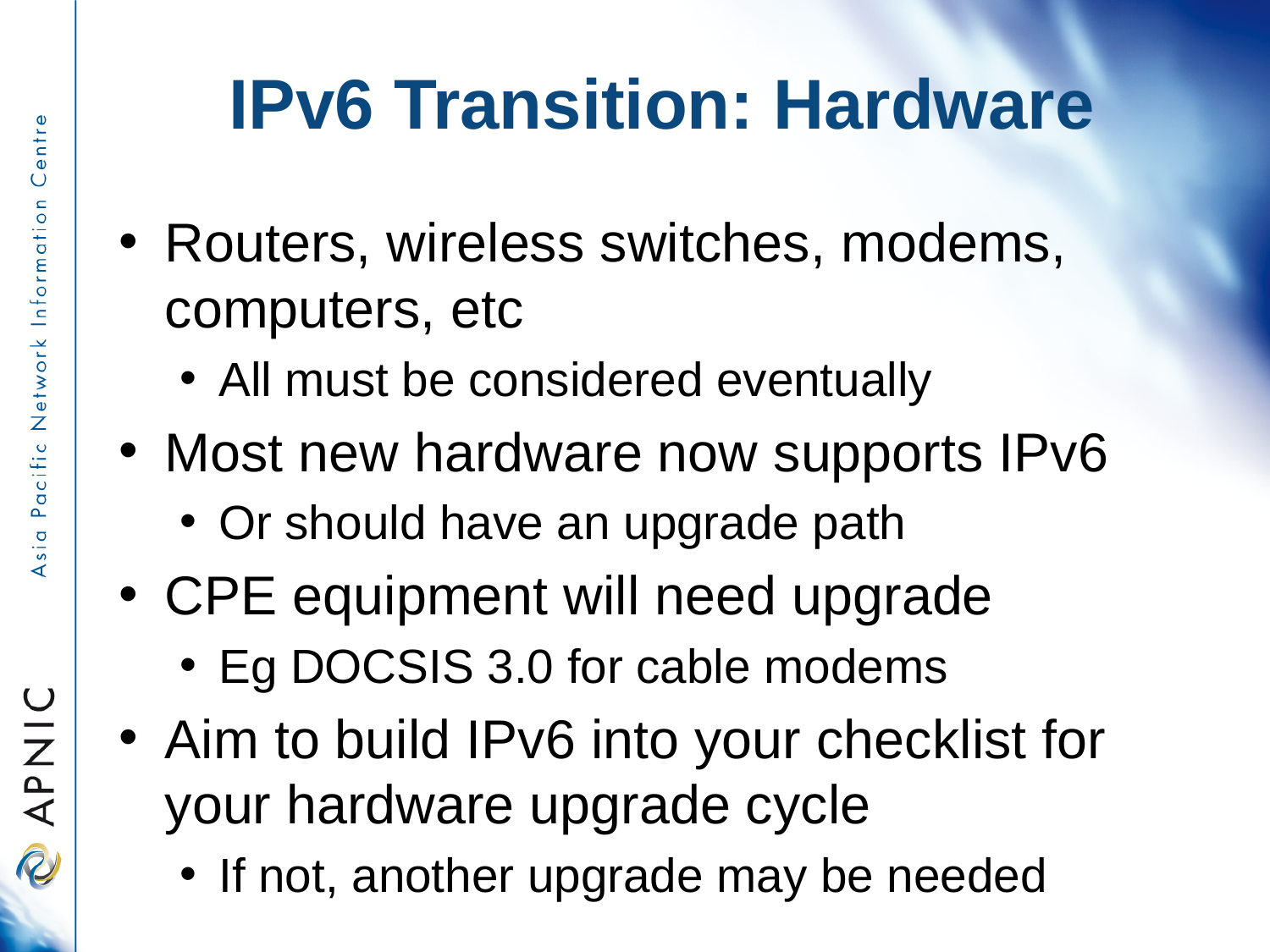

# IPv6 Transition: Hardware
Routers, wireless switches, modems, computers, etc
All must be considered eventually
Most new hardware now supports IPv6
Or should have an upgrade path
CPE equipment will need upgrade
Eg DOCSIS 3.0 for cable modems
Aim to build IPv6 into your checklist for your hardware upgrade cycle
If not, another upgrade may be needed